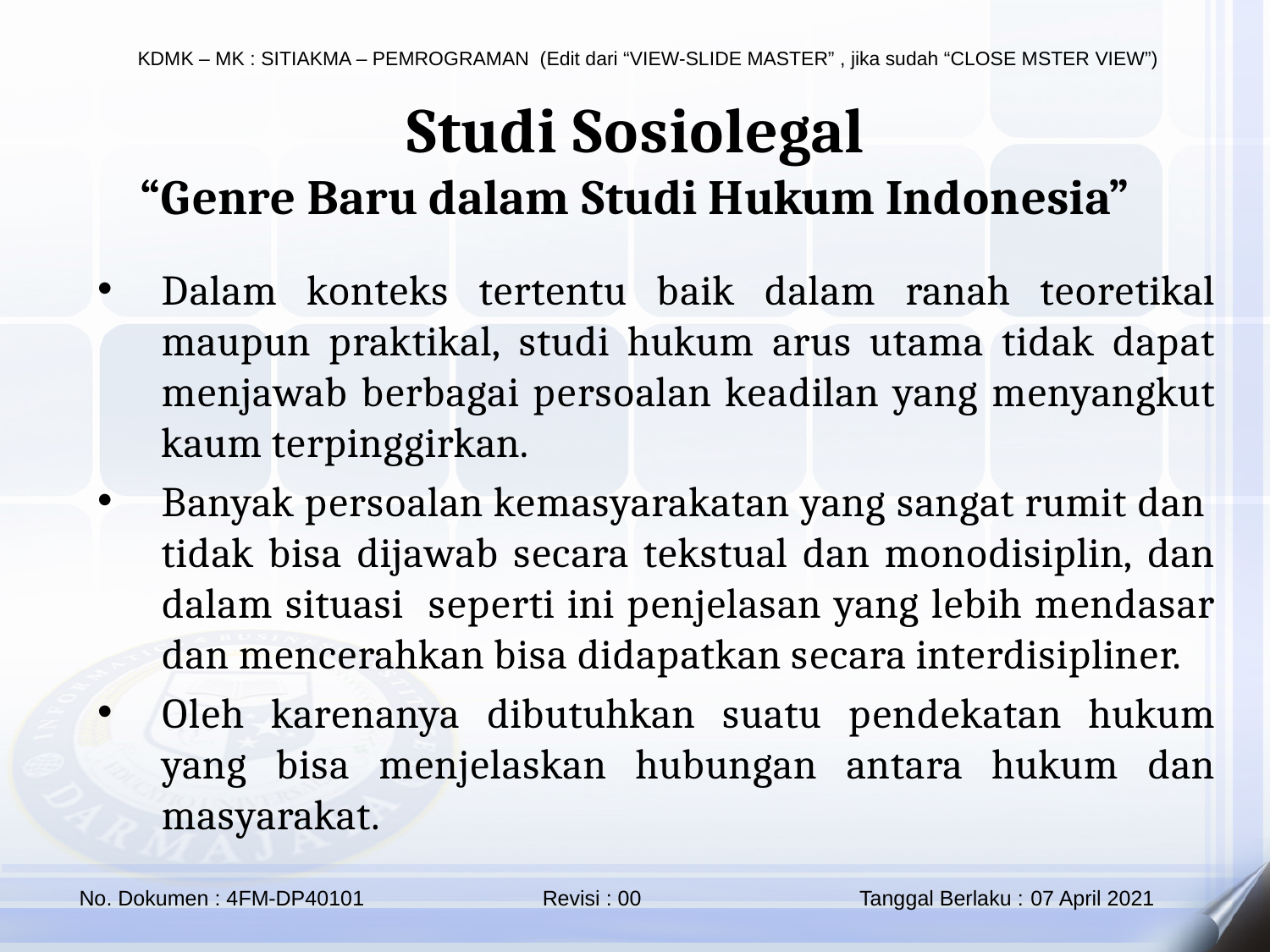

Studi Sosiolegal
“Genre Baru dalam Studi Hukum Indonesia”
Dalam konteks tertentu baik dalam ranah teoretikal maupun praktikal, studi hukum arus utama tidak dapat menjawab berbagai persoalan keadilan yang menyangkut kaum terpinggirkan.
Banyak persoalan kemasyarakatan yang sangat rumit dan  tidak bisa dijawab secara tekstual dan monodisiplin, dan dalam situasi  seperti ini penjelasan yang lebih mendasar dan mencerahkan bisa didapatkan secara interdisipliner.
Oleh karenanya dibutuhkan suatu pendekatan hukum yang bisa menjelaskan hubungan antara hukum dan masyarakat.